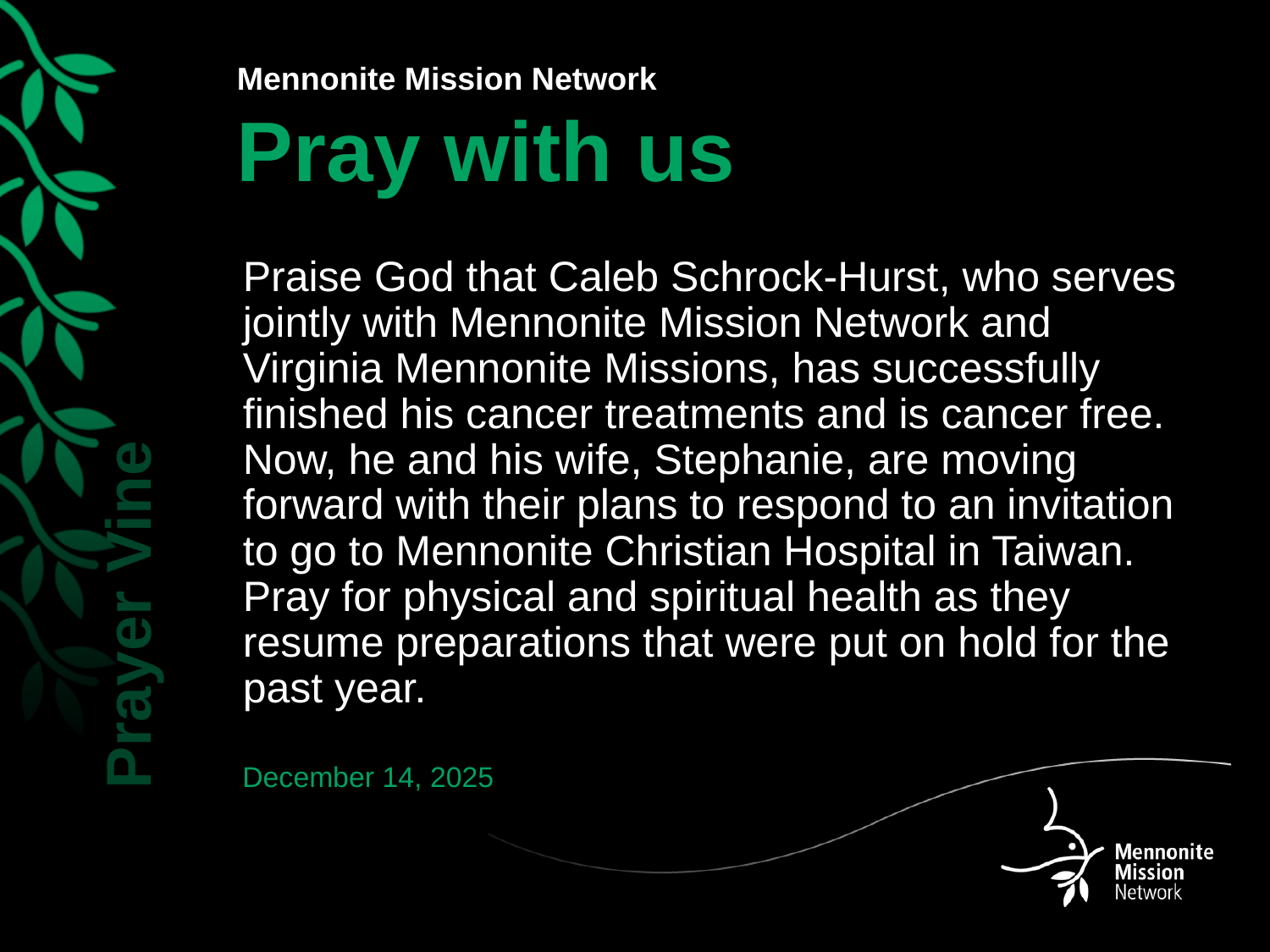

Praise God that Caleb Schrock-Hurst, who serves jointly with Mennonite Mission Network and Virginia Mennonite Missions, has successfully finished his cancer treatments and is cancer free. Now, he and his wife, Stephanie, are moving forward with their plans to respond to an invitation to go to Mennonite Christian Hospital in Taiwan. Pray for physical and spiritual health as they resume preparations that were put on hold for the past year.
December 14, 2025